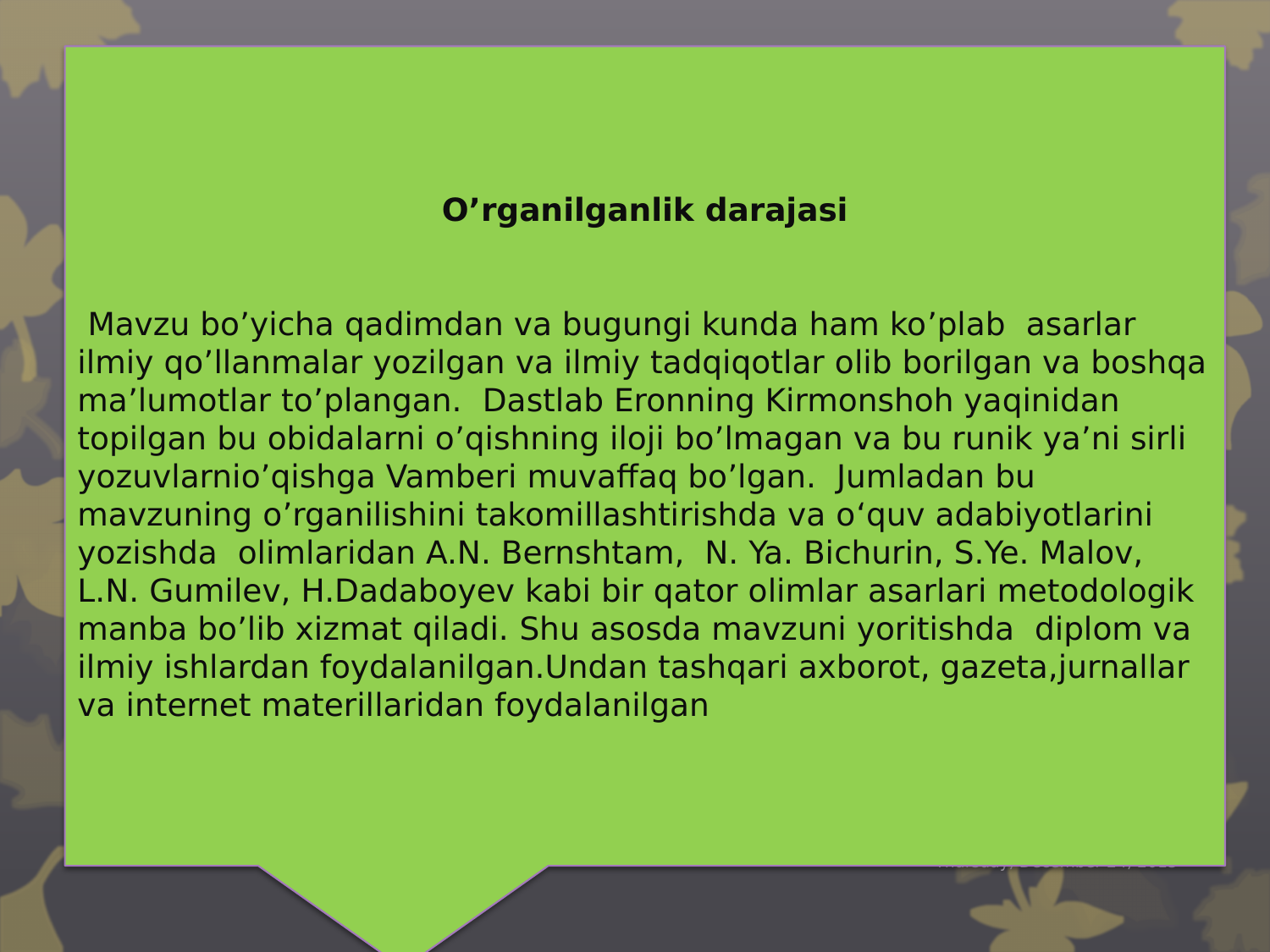

O’rganilganlik darajasi

 Mavzu bo’yicha qadimdan va bugungi kunda ham ko’plab  asarlar ilmiy qo’llanmalar yozilgan va ilmiy tadqiqotlar olib borilgan va boshqa ma’lumotlar to’plangan.  Dastlab Eronning Kirmonshoh yaqinidan topilgan bu obidalarni o’qishning iloji bo’lmagan va bu runik ya’ni sirli  yozuvlarnio’qishga Vamberi muvaffaq bo’lgan.  Jumladan bu mavzuning o’rganilishini takomillashtirishda va o‘quv adabiyotlarini yozishda  olimlaridan A.N. Bernshtam,  N. Ya. Bichurin, S.Ye. Malov, L.N. Gumilev, H.Dadaboyev kabi bir qator olimlar asarlari metodologik manba bo’lib xizmat qiladi. Shu asosda mavzuni yoritishda  diplom va ilmiy ishlardan foydalanilgan.Undan tashqari axborot, gazeta,jurnallar va internet materillaridan foydalanilgan
4

Thursday, December 24, 2015